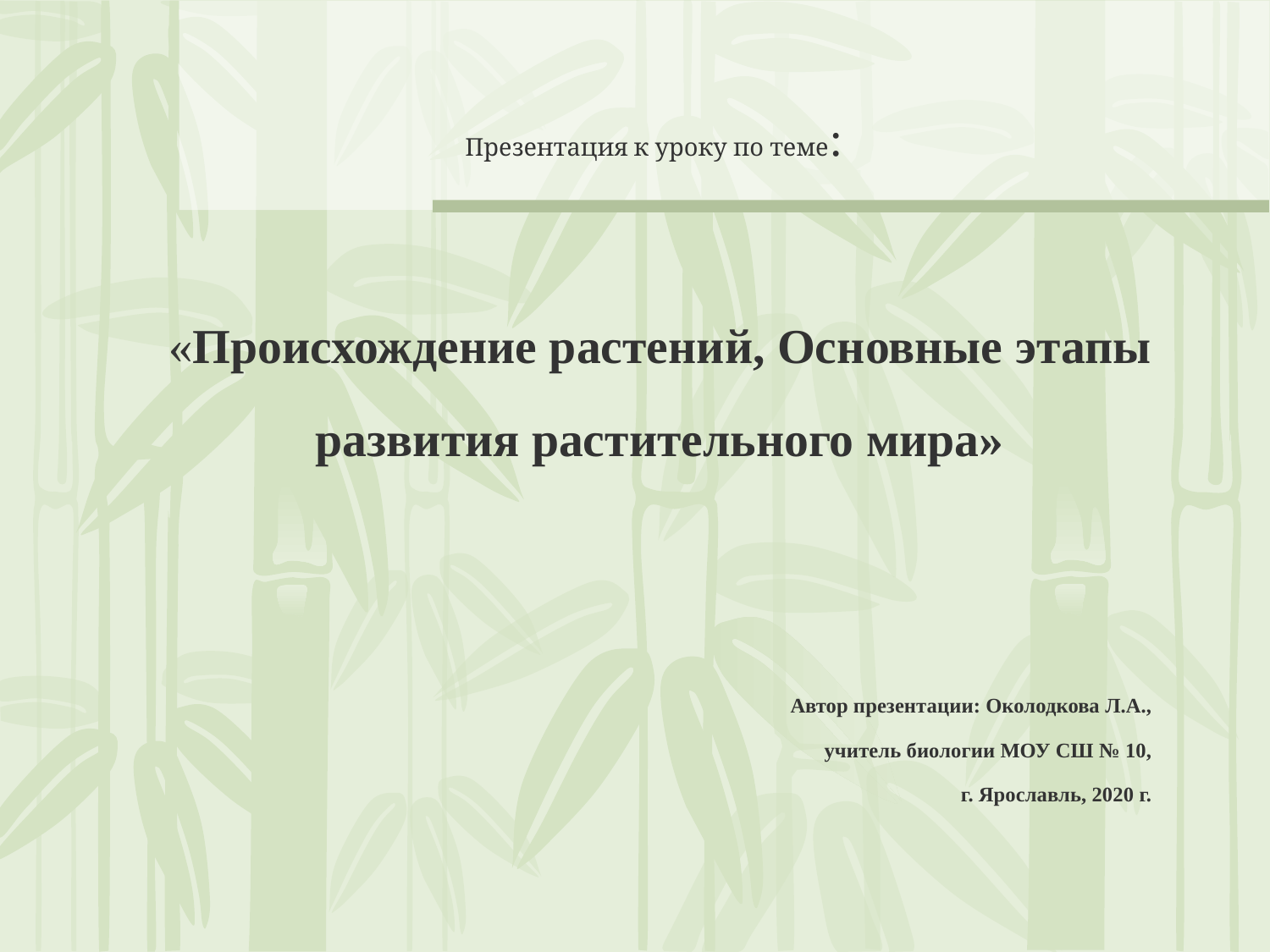

Презентация к уроку по теме:

«Происхождение растений, Основные этапы развития растительного мира»

Автор презентации: Околодкова Л.А.,
 учитель биологии МОУ СШ № 10,
 г. Ярославль, 2020 г.